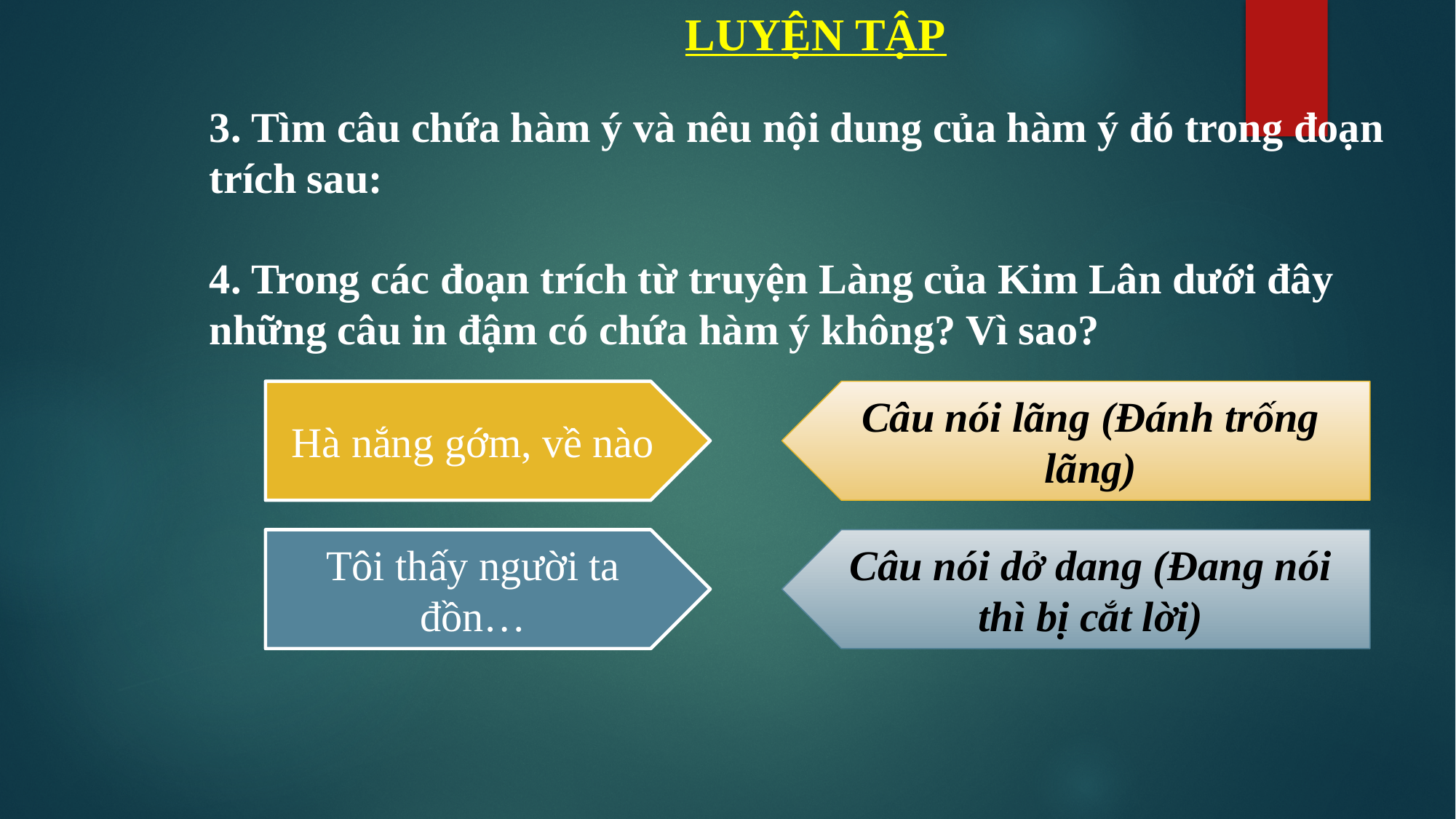

# LUYỆN TẬP
3. Tìm câu chứa hàm ý và nêu nội dung của hàm ý đó trong đoạn trích sau:
4. Trong các đoạn trích từ truyện Làng của Kim Lân dưới đây những câu in đậm có chứa hàm ý không? Vì sao?
Hà nắng gớm, về nào
Câu nói lãng (Đánh trống lãng)
Tôi thấy người ta đồn…
Câu nói dở dang (Đang nói thì bị cắt lời)